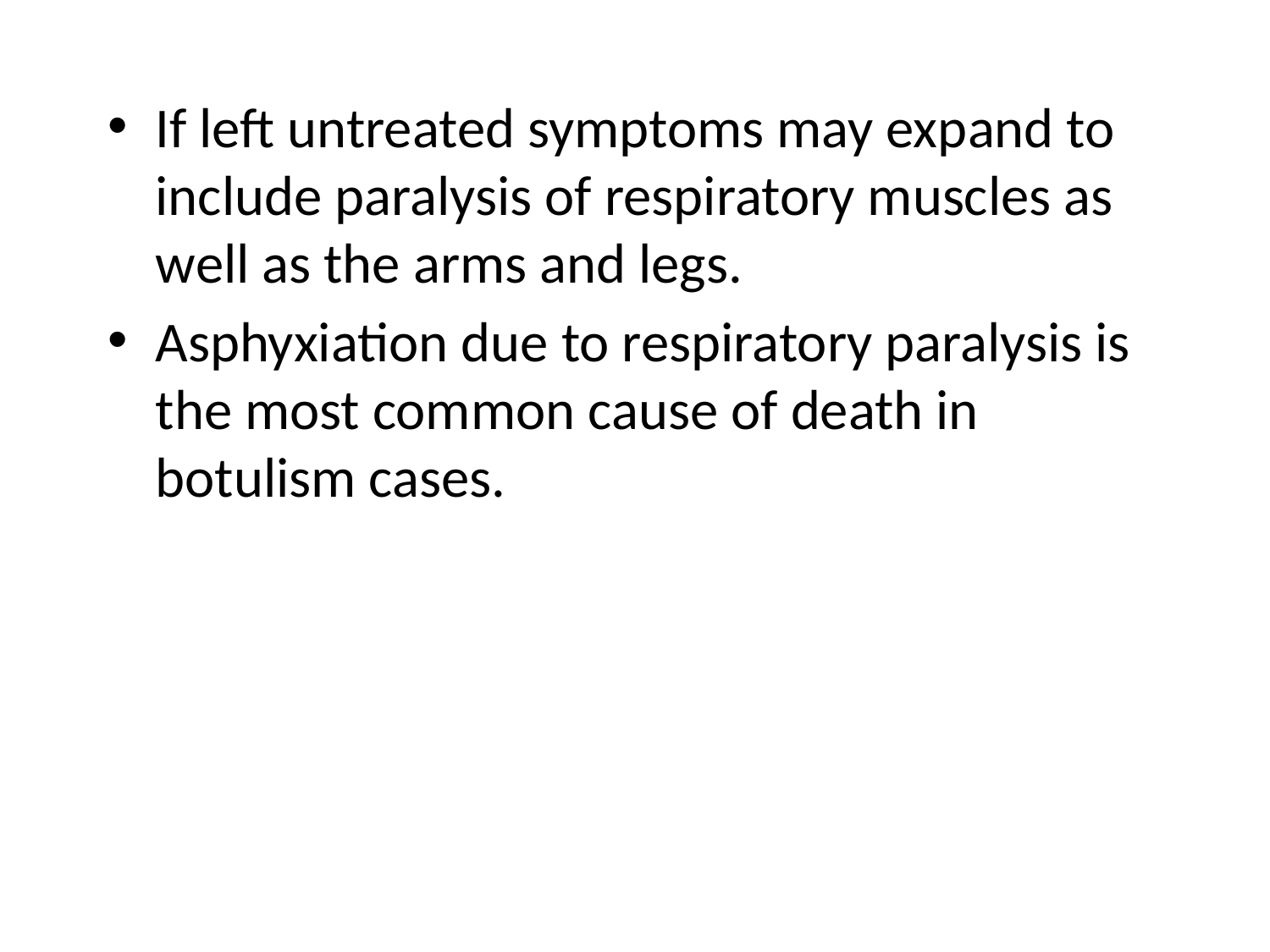

#
If left untreated symptoms may expand to include paralysis of respiratory muscles as well as the arms and legs.
Asphyxiation due to respiratory paralysis is the most common cause of death in botulism cases.